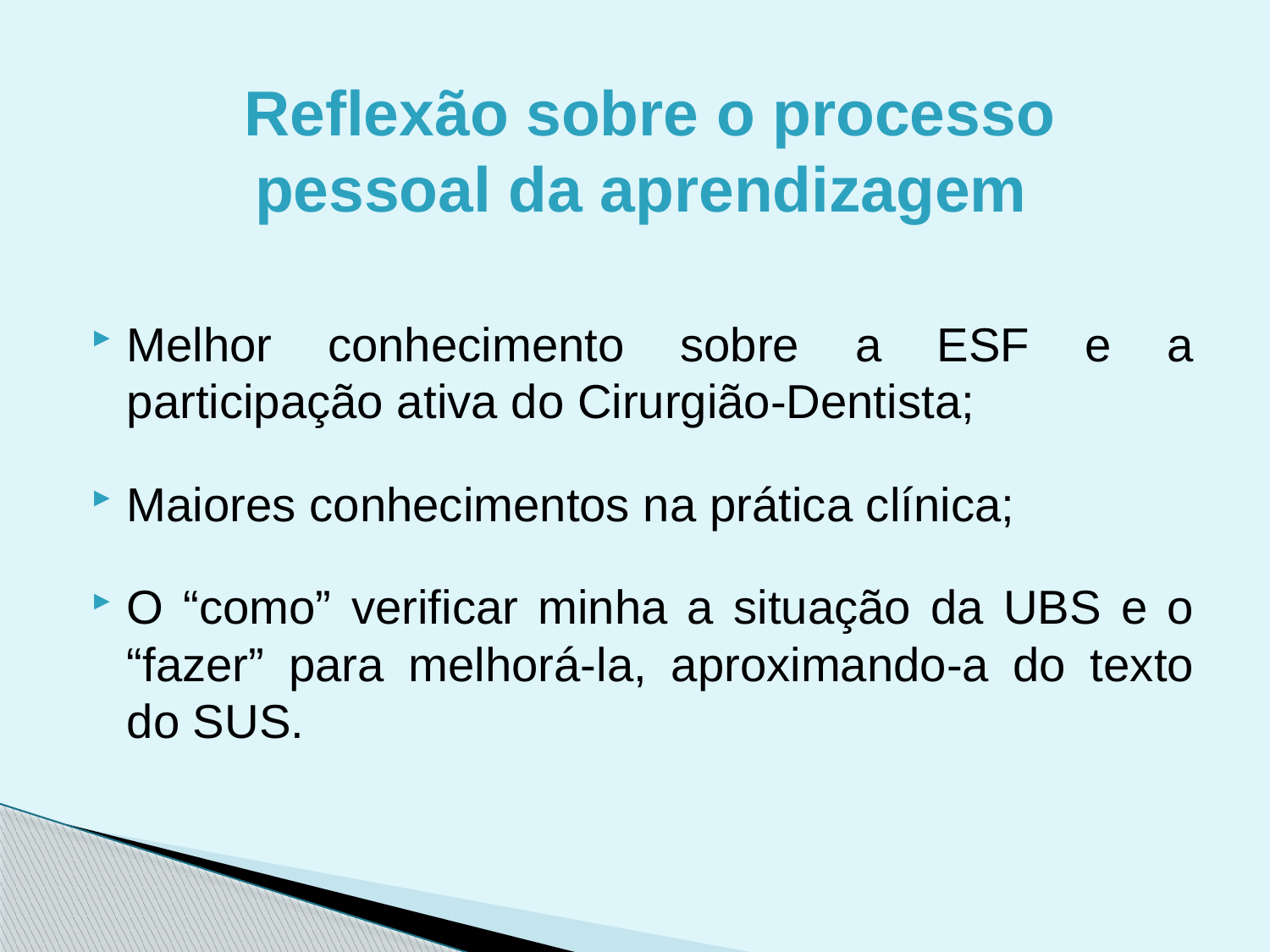

Reflexão sobre o processo pessoal da aprendizagem
Melhor conhecimento sobre a ESF e a participação ativa do Cirurgião-Dentista;

Maiores conhecimentos na prática clínica;

O “como” verificar minha a situação da UBS e o “fazer” para melhorá-la, aproximando-a do texto do SUS.